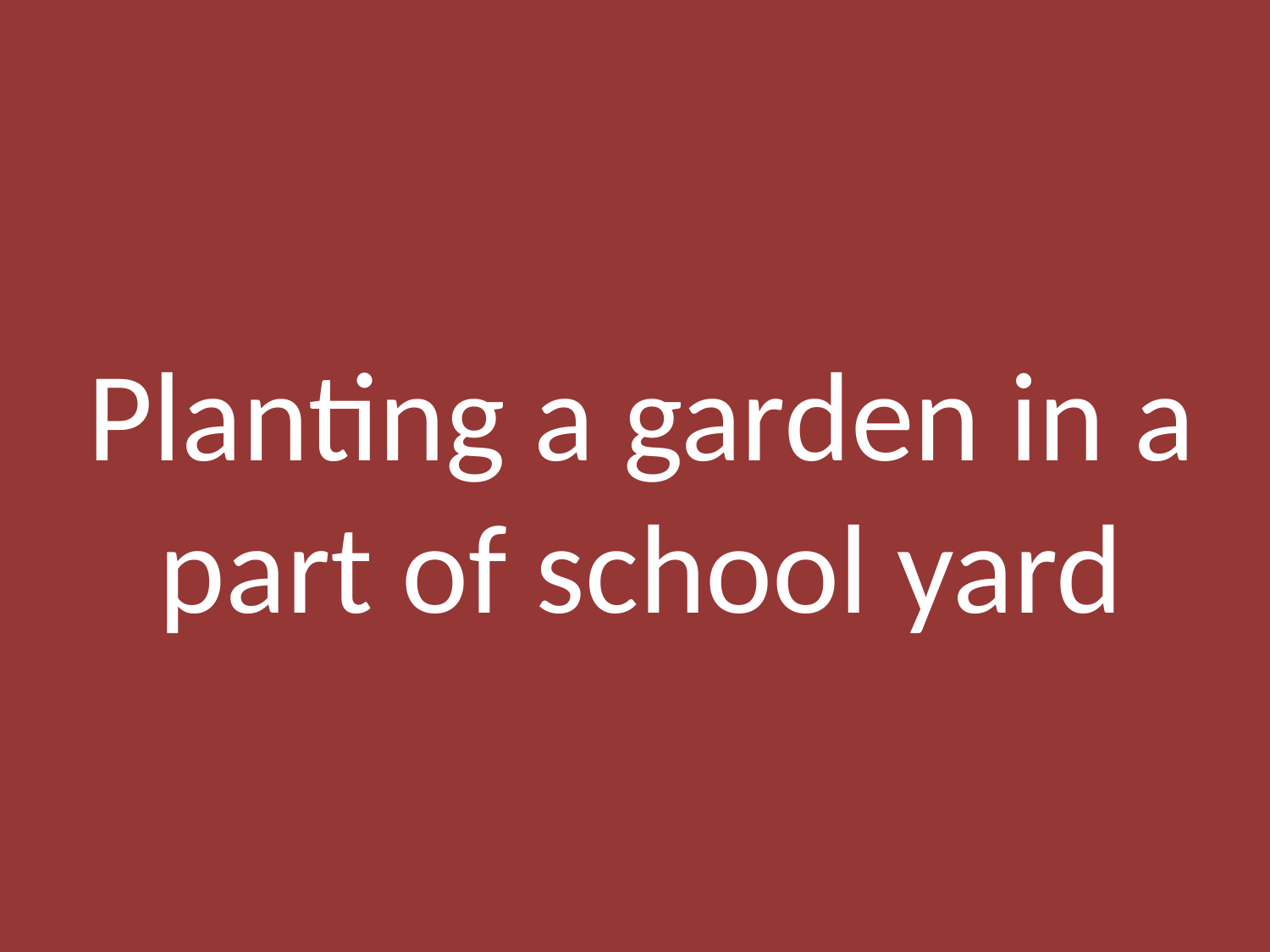

# Planting a garden in a part of school yard